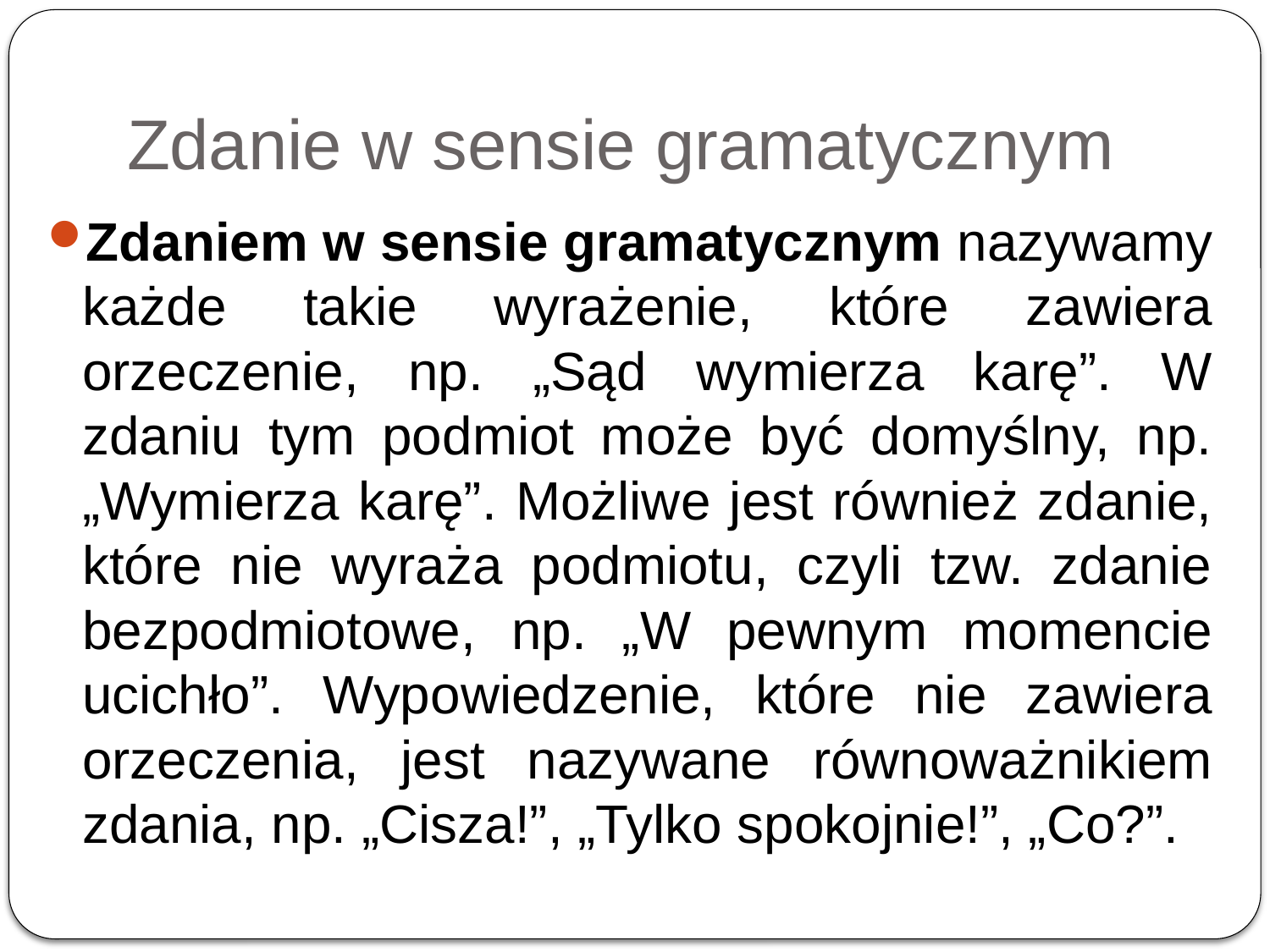

# Zdanie w sensie gramatycznym
Zdaniem w sensie gramatycznym nazywamy każde takie wyrażenie, które zawiera orzeczenie, np. „Sąd wymierza karę”. W zdaniu tym podmiot może być domyślny, np. „Wymierza karę”. Możliwe jest również zdanie, które nie wyraża podmiotu, czyli tzw. zdanie bezpodmiotowe, np. „W pewnym momencie ucichło”. Wypowiedzenie, które nie zawiera orzeczenia, jest nazywane równoważnikiem zdania, np. „Cisza!”, „Tylko spokojnie!”, „Co?”.